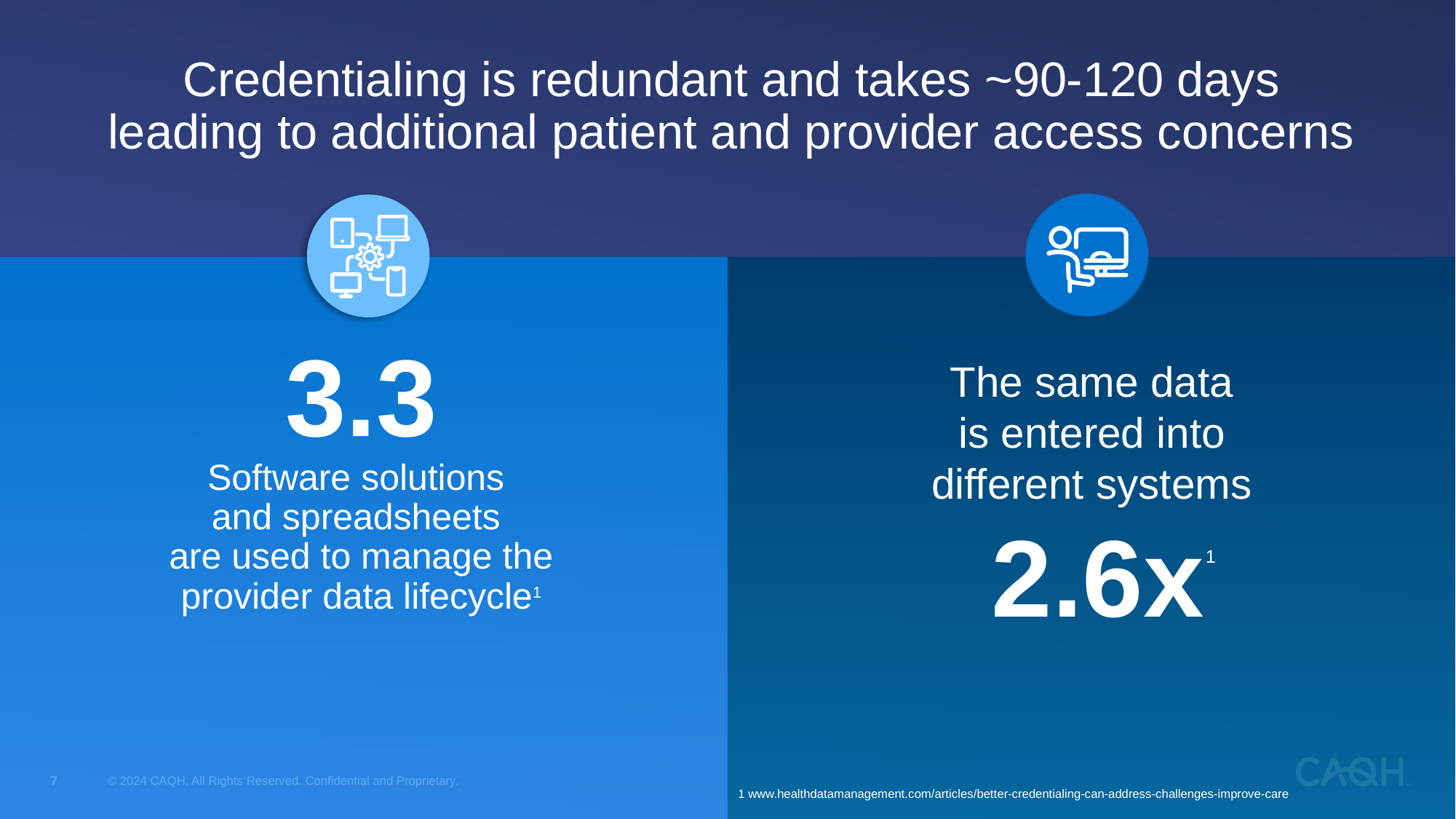

# Credentialing is redundant and takes ~90-120 days leading to additional patient and provider access concerns

3.3
Software solutions
and spreadsheets
are used to manage the provider data lifecycle1
The same data
is entered into
different systems
2.6x
1
1 www.healthdatamanagement.com/articles/better-credentialing-can-address-challenges-improve-care